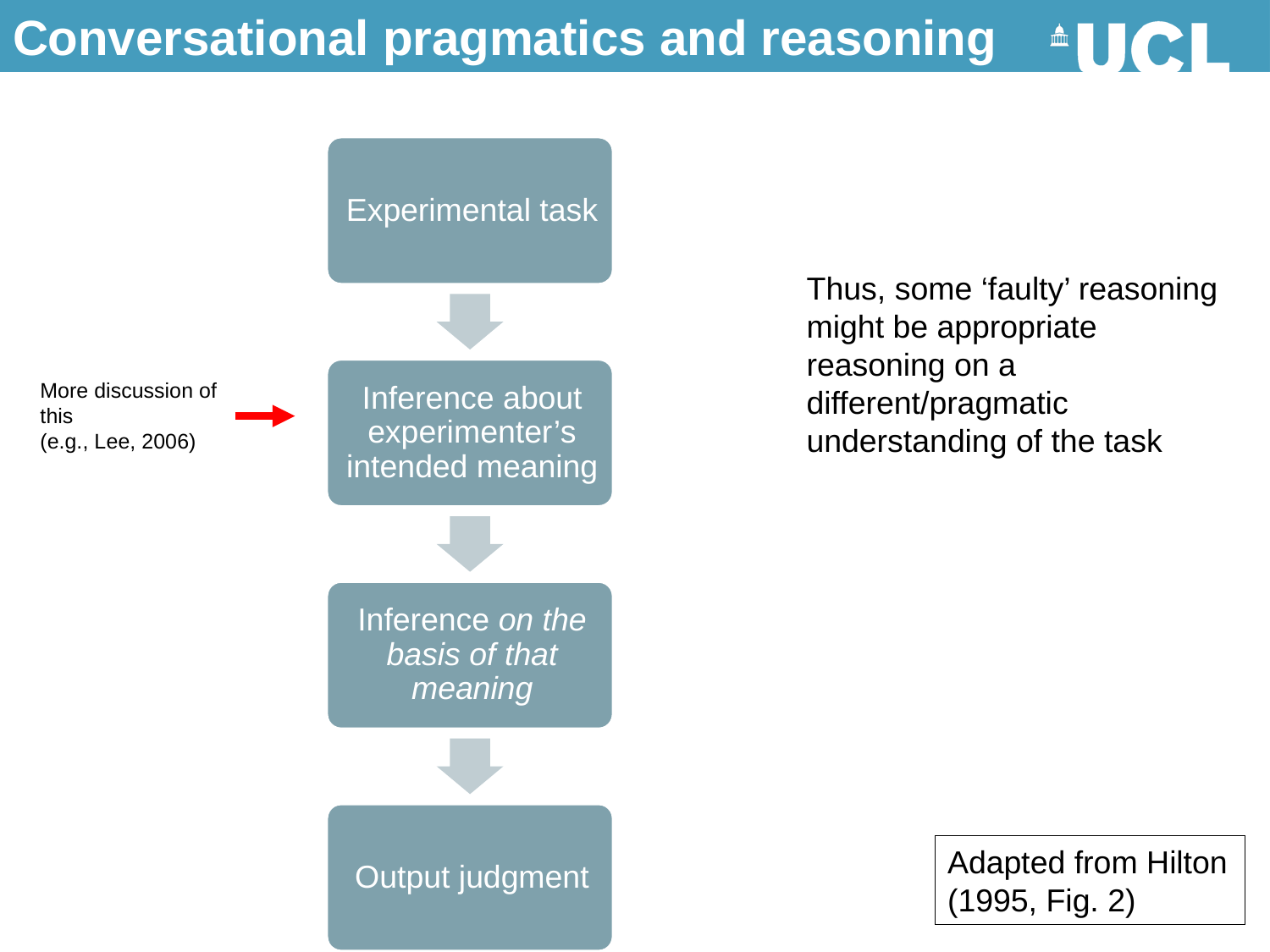

Conversational pragmatics and reasoning
#
Experimental task

Inference about experimenter’s intended meaning

Inference on the basis of that meaning

Output judgment
Thus, some ‘faulty’ reasoning might be appropriate reasoning on a different/pragmatic  understanding of the task
More discussion of this
(e.g., Lee, 2006)
Adapted from Hilton (1995, Fig. 2)